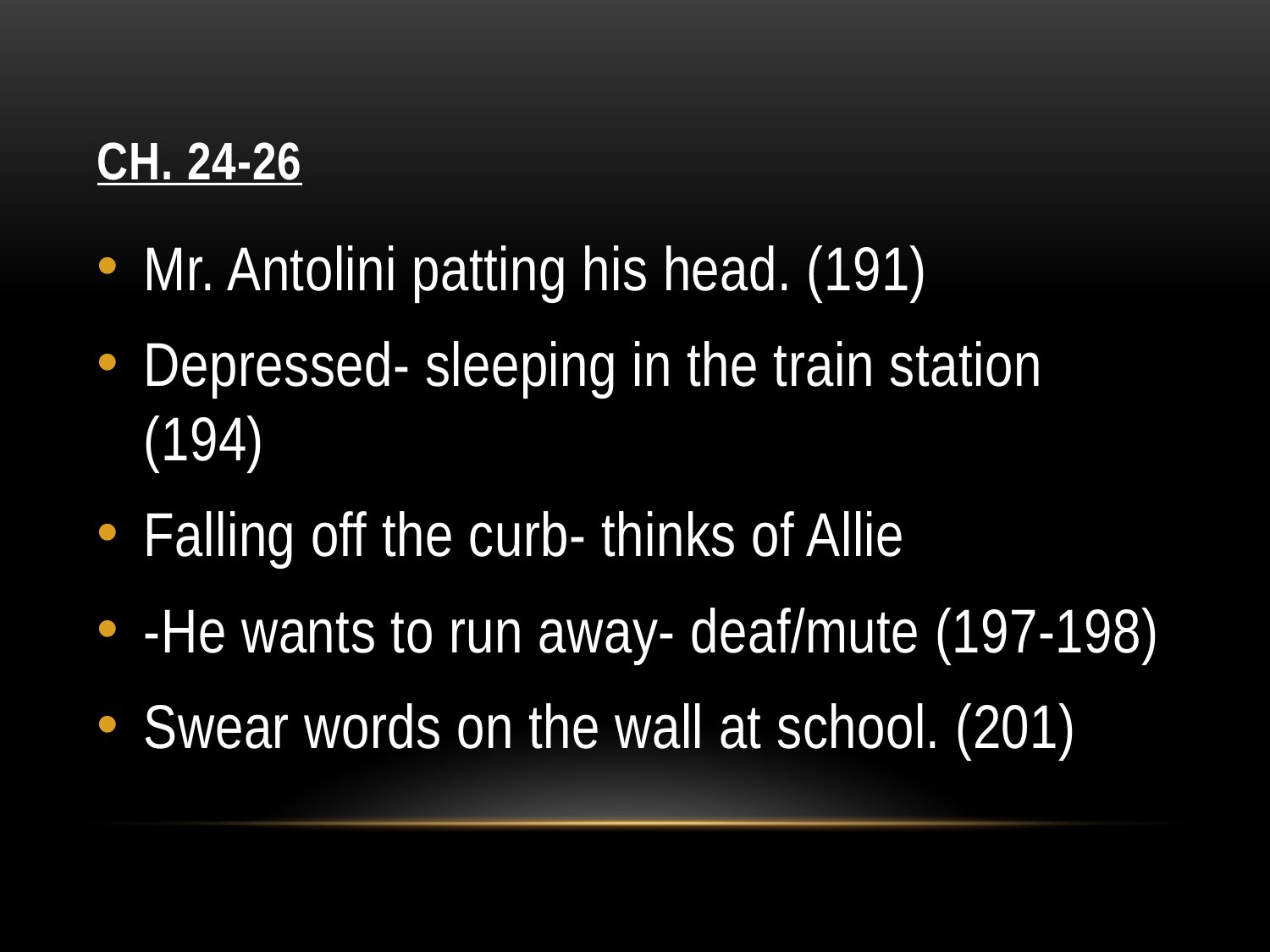

# Ch. 24-26
Mr. Antolini patting his head. (191)
Depressed- sleeping in the train station (194)
Falling off the curb- thinks of Allie
-He wants to run away- deaf/mute (197-198)
Swear words on the wall at school. (201)